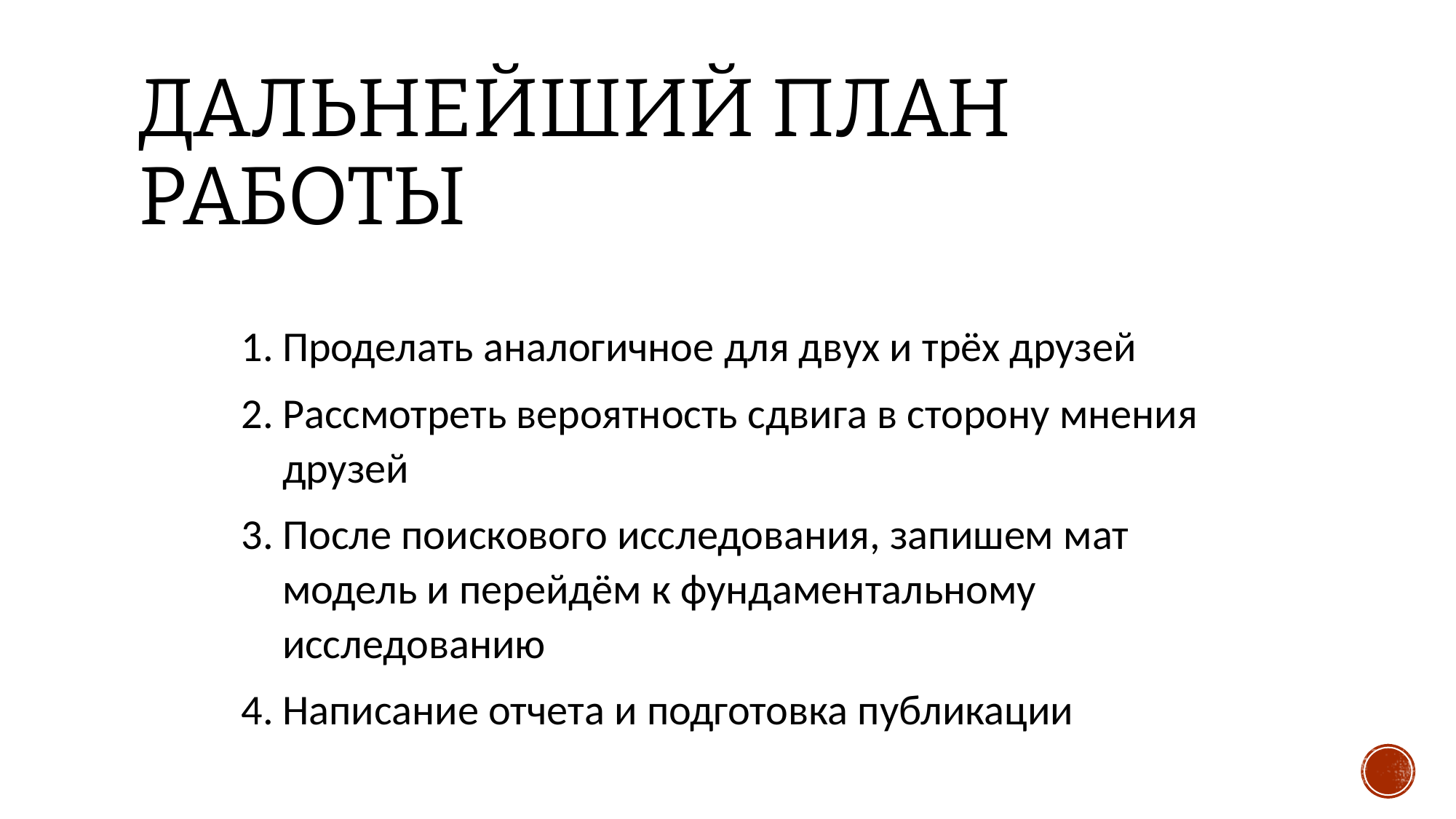

# дальнейший План работы
Проделать аналогичное для двух и трёх друзей
Рассмотреть вероятность сдвига в сторону мнения друзей
После поискового исследования, запишем мат модель и перейдём к фундаментальному исследованию
Написание отчета и подготовка публикации